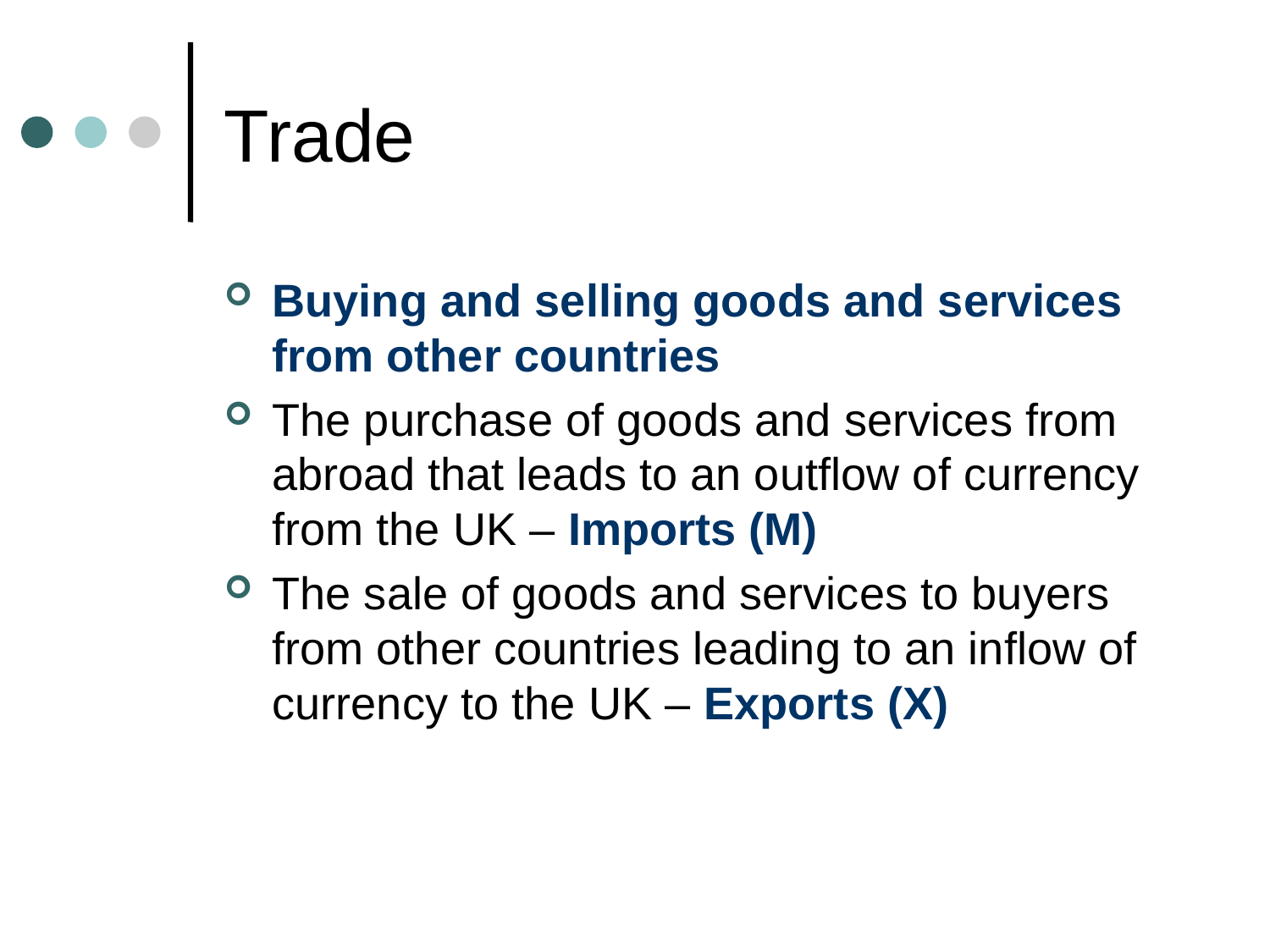

# Trade
Buying and selling goods and services from other countries
The purchase of goods and services from abroad that leads to an outflow of currency from the UK – Imports (M)
The sale of goods and services to buyers from other countries leading to an inflow of currency to the UK – Exports (X)